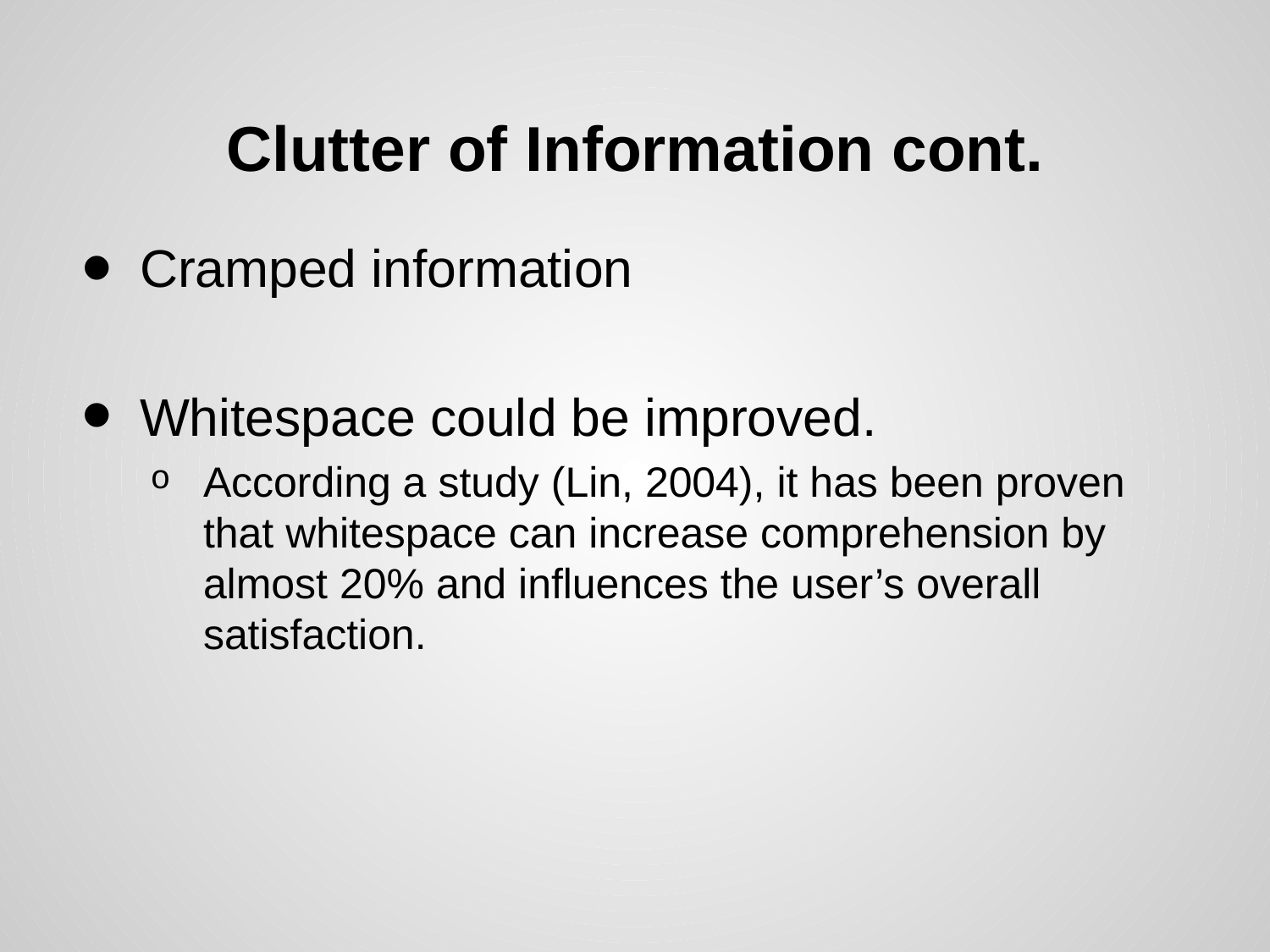

# Clutter of Information cont.
Cramped information

Whitespace could be improved.
According a study (Lin, 2004), it has been proven that whitespace can increase comprehension by almost 20% and influences the user’s overall satisfaction.